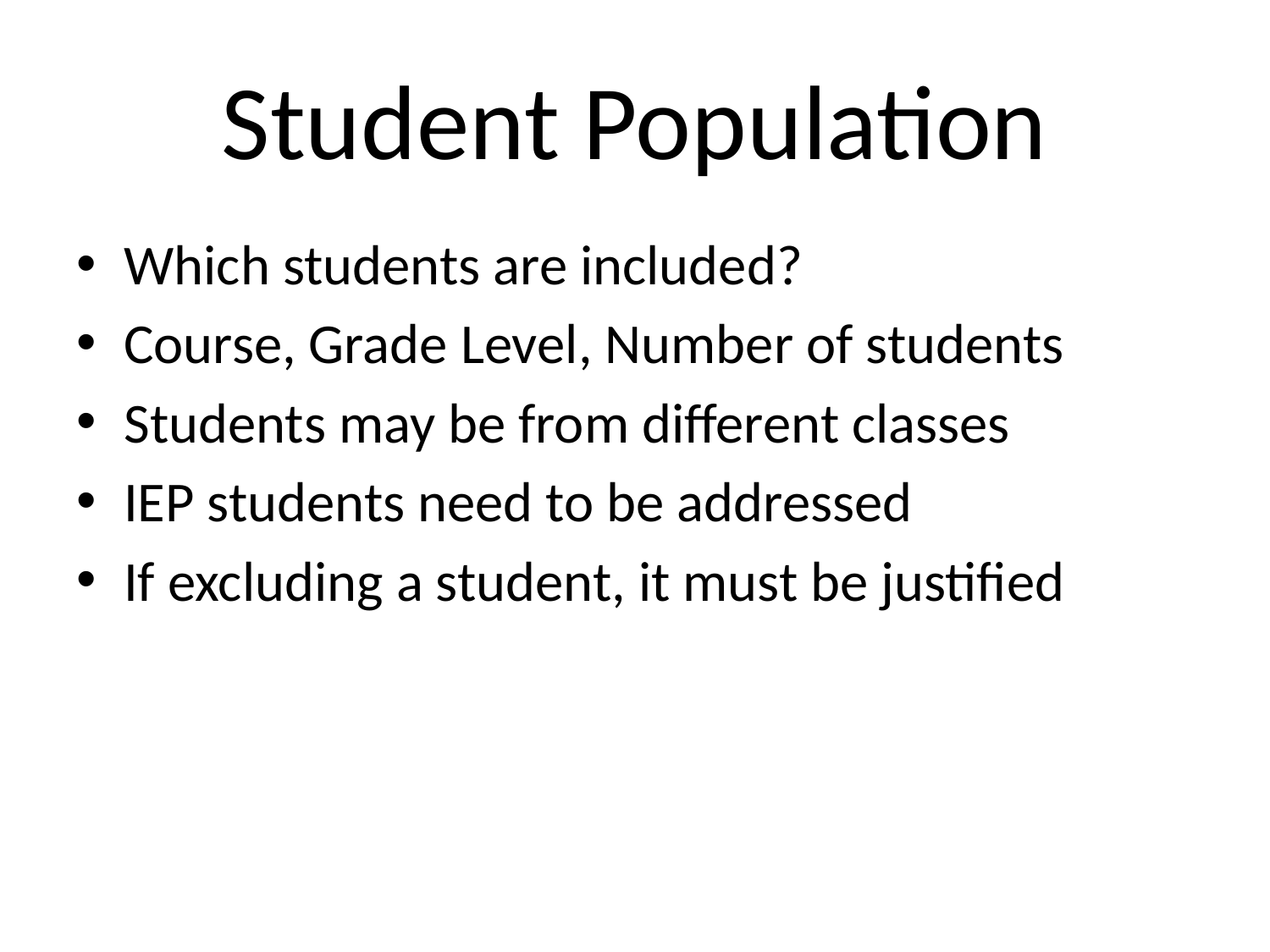

# Student Population
Which students are included?
Course, Grade Level, Number of students
Students may be from different classes
IEP students need to be addressed
If excluding a student, it must be justified